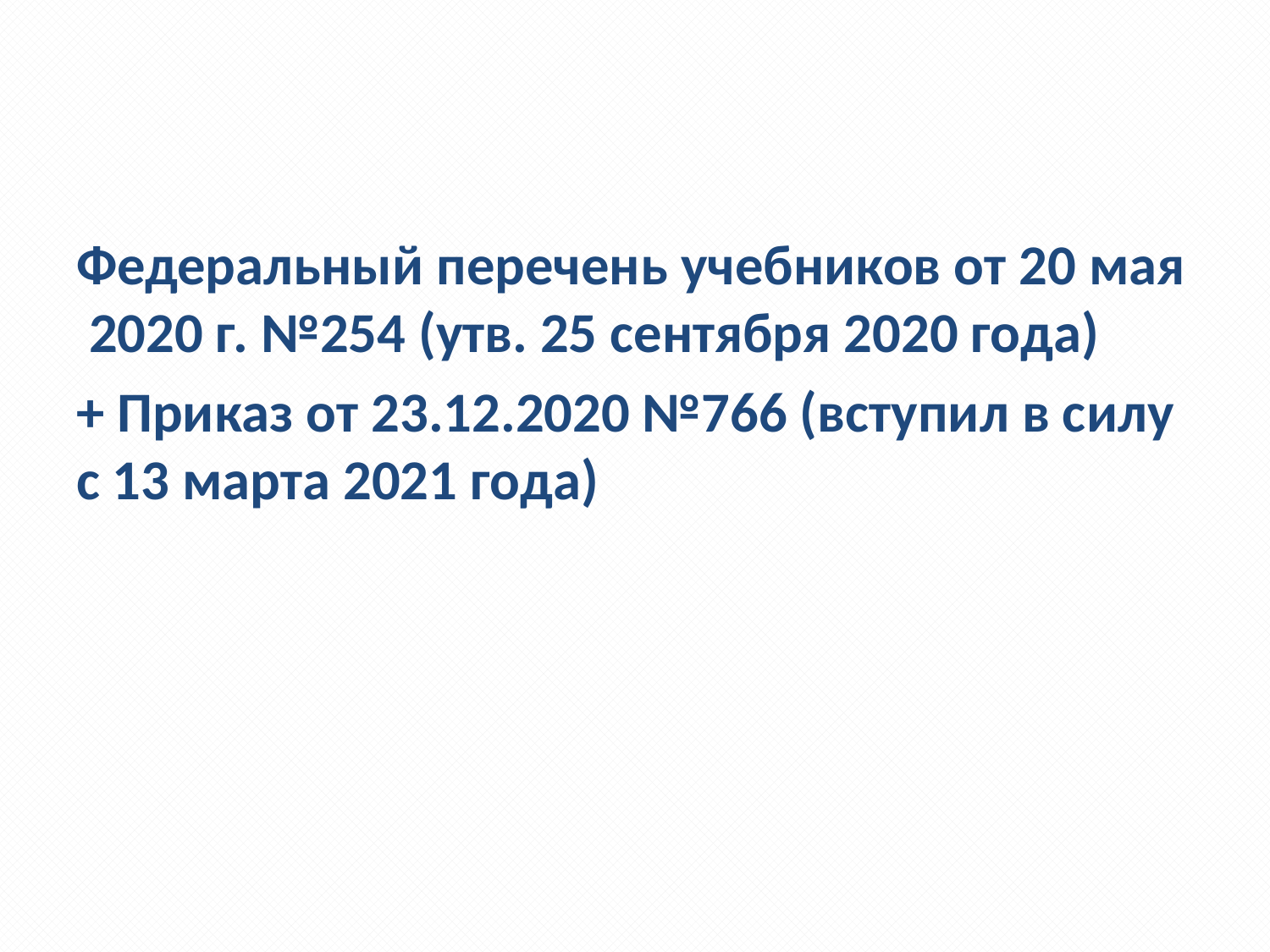

Федеральный перечень учебников от 20 мая  2020 г. №254 (утв. 25 сентября 2020 года)
+ Приказ от 23.12.2020 №766 (вступил в силу с 13 марта 2021 года)